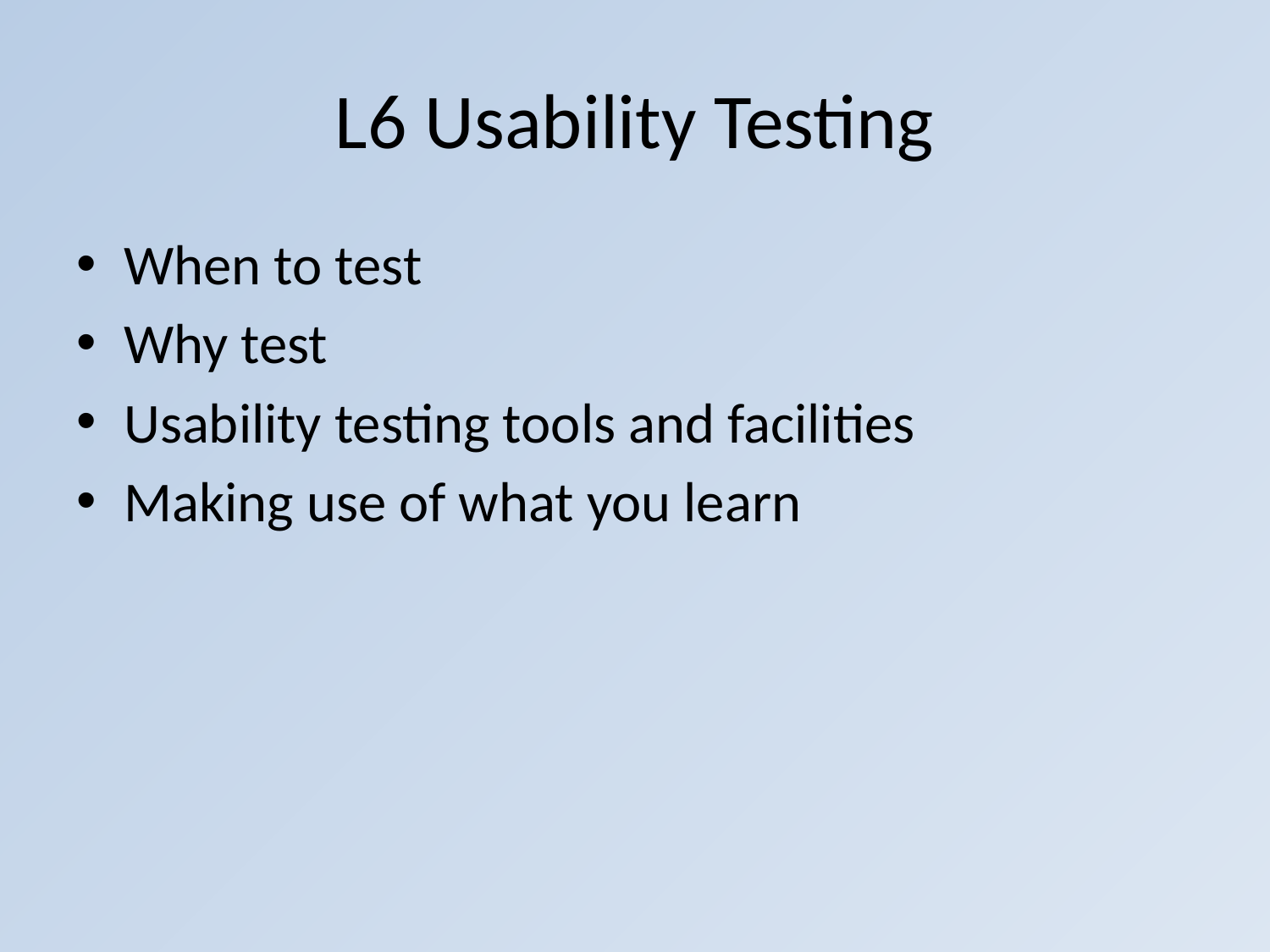

# L6 Usability Testing
When to test
Why test
Usability testing tools and facilities
Making use of what you learn